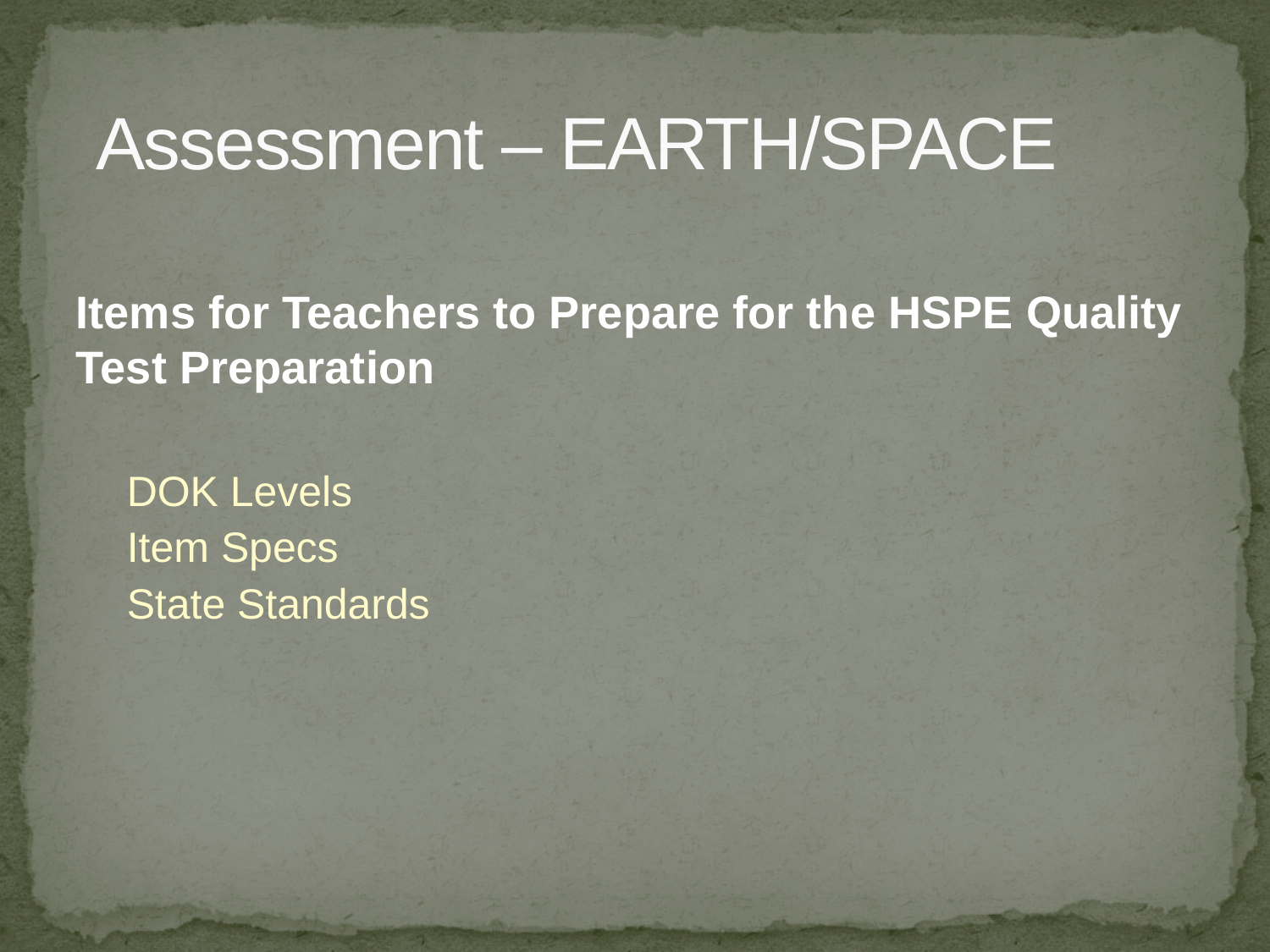

# Assessment – EARTH/SPACE

Items for Teachers to Prepare for the HSPE Quality Test Preparation

DOK Levels
Item Specs
State Standards